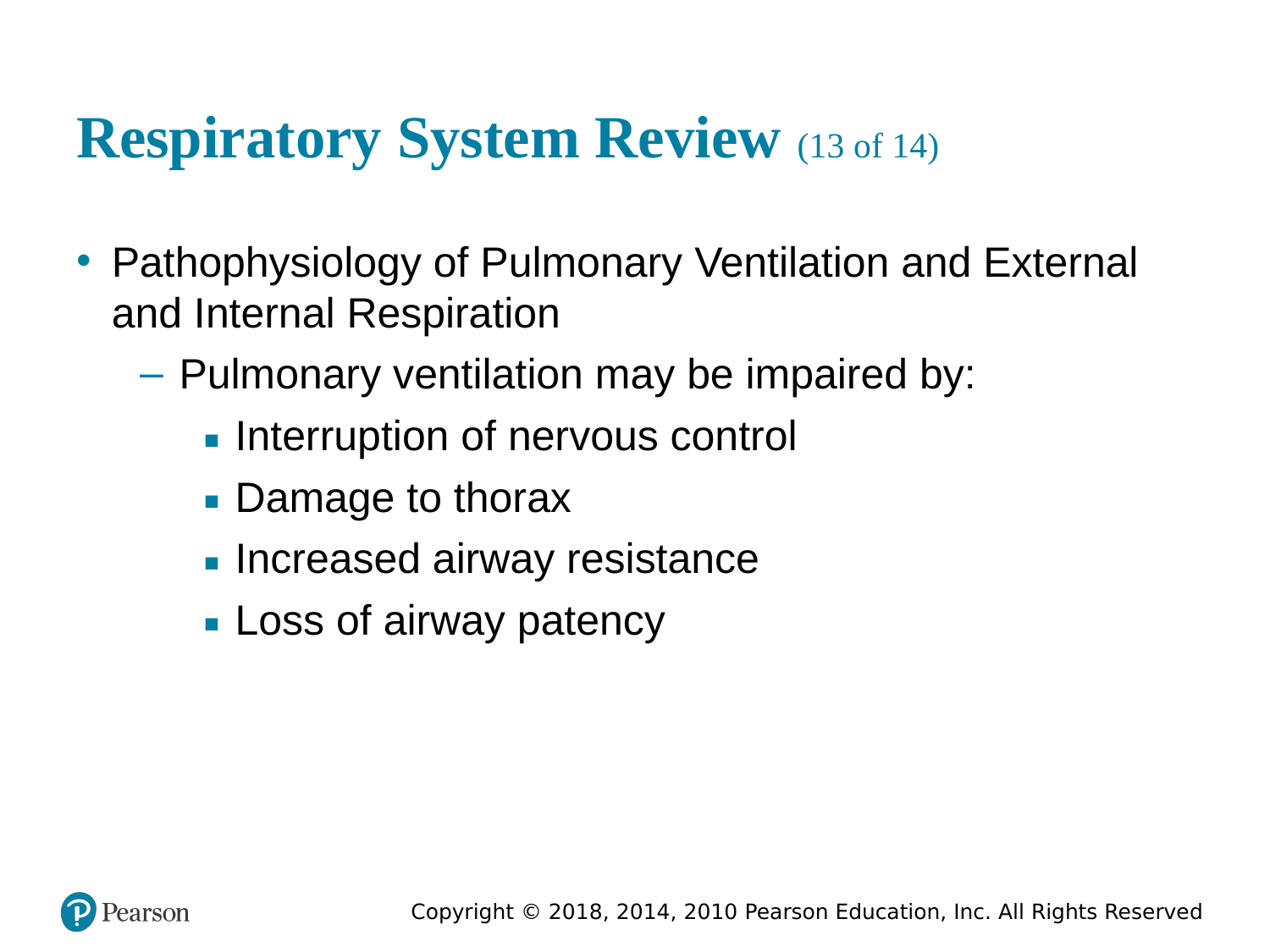

# Respiratory System Review (13 of 14)
Pathophysiology of Pulmonary Ventilation and External and Internal Respiration
Pulmonary ventilation may be impaired by:
Interruption of nervous control
Damage to thorax
Increased airway resistance
Loss of airway patency